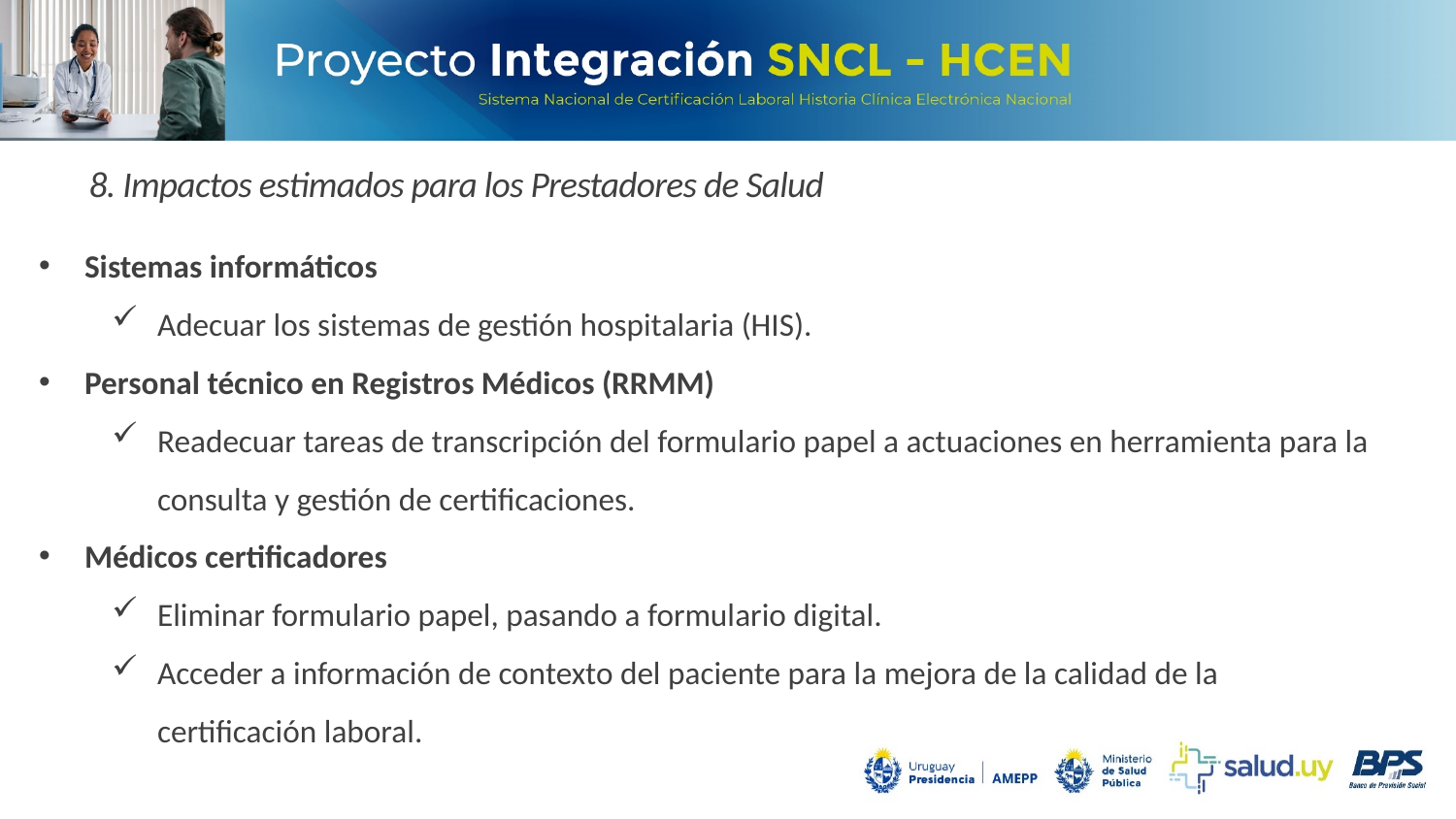

# 8. Impactos estimados para los Prestadores de Salud

Sistemas informáticos
Adecuar los sistemas de gestión hospitalaria (HIS).
Personal técnico en Registros Médicos (RRMM)
Readecuar tareas de transcripción del formulario papel a actuaciones en herramienta para la consulta y gestión de certificaciones.
Médicos certificadores
Eliminar formulario papel, pasando a formulario digital.
Acceder a información de contexto del paciente para la mejora de la calidad de la certificación laboral.